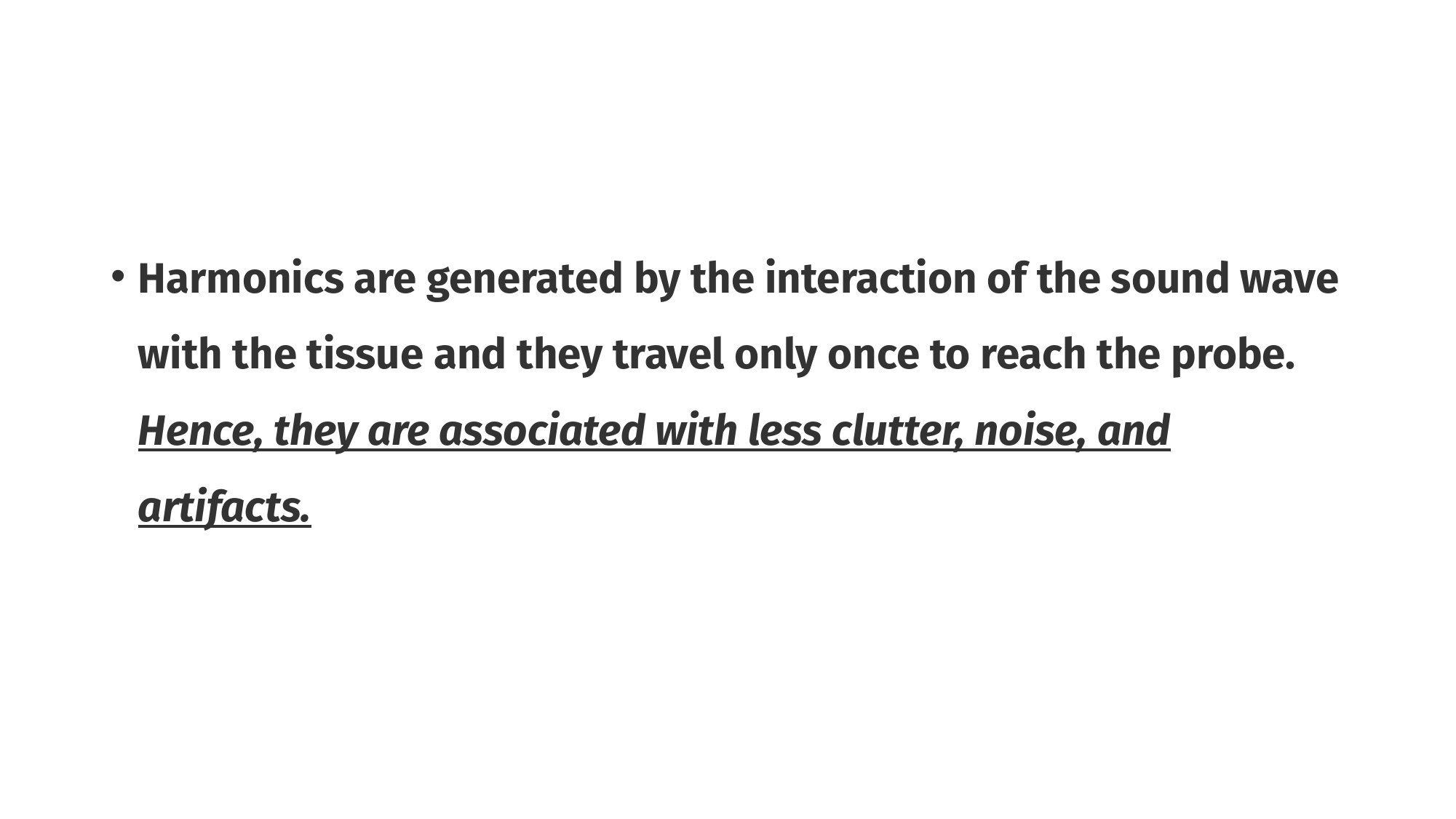

#
Harmonics are generated by the interaction of the sound wave with the tissue and they travel only once to reach the probe. Hence, they are associated with less clutter, noise, and artifacts.